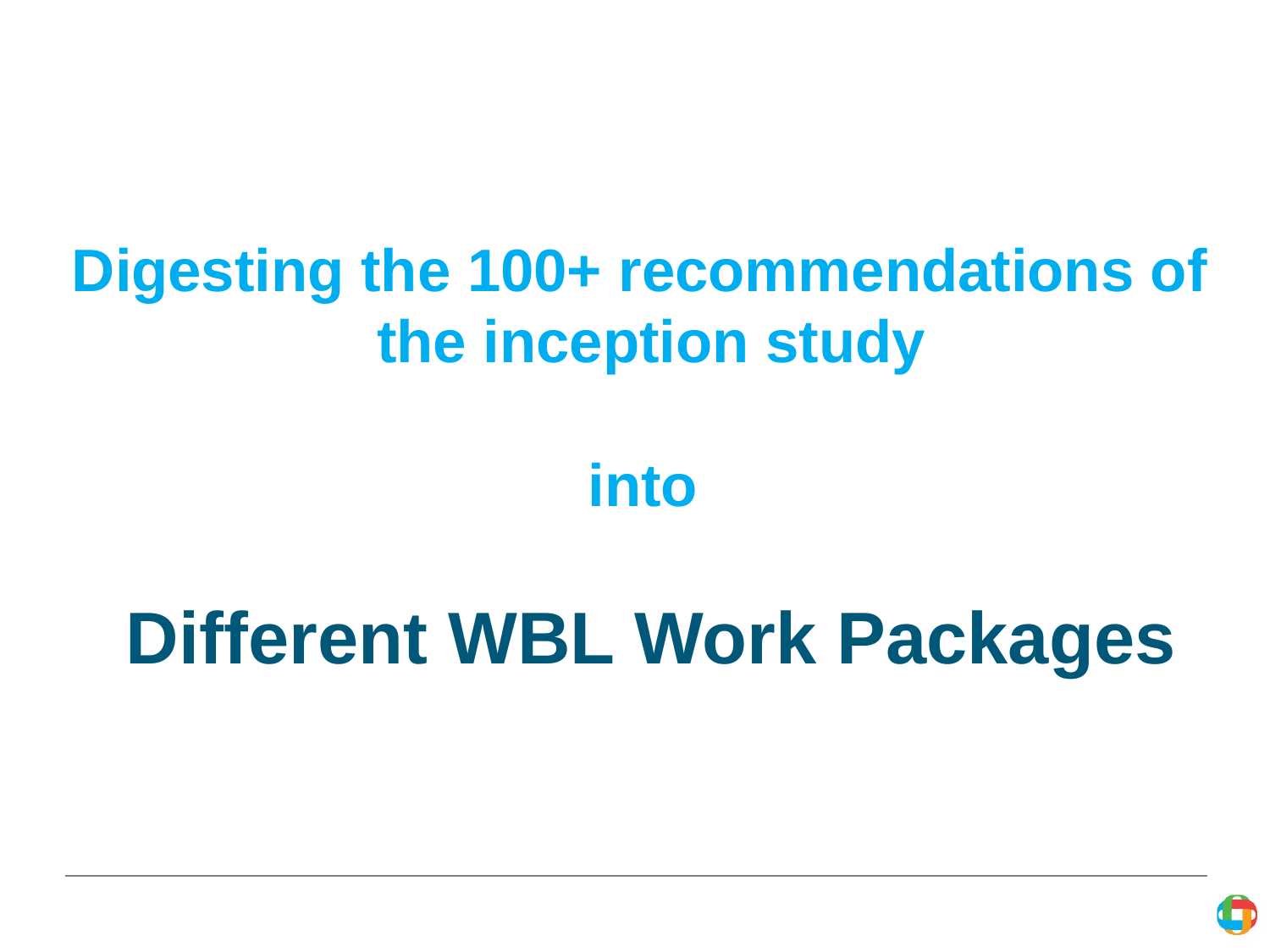

# Digesting the 100+ recommendations of the inception study into Different WBL Work Packages